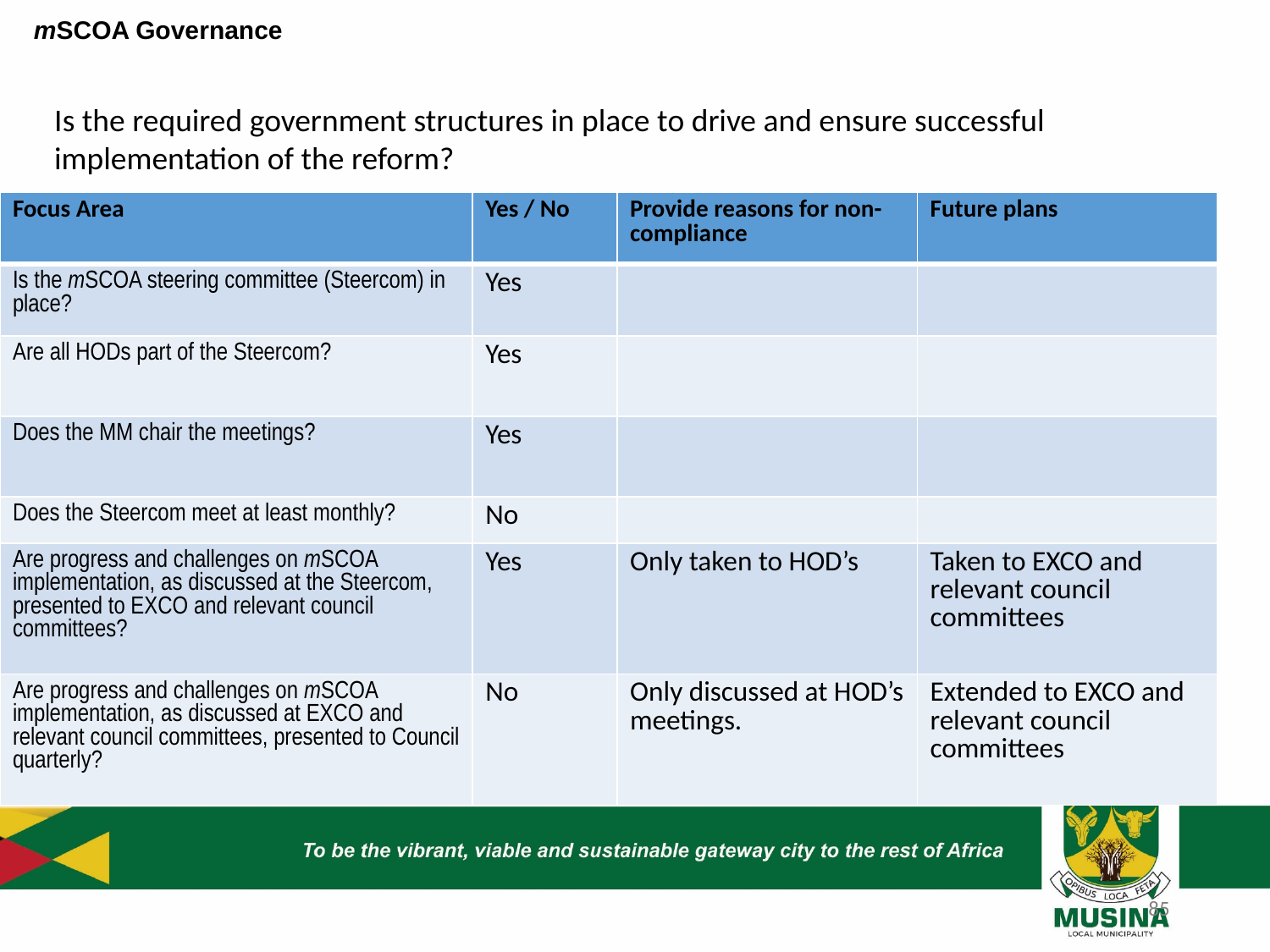

# mSCOA Governance
Is the required government structures in place to drive and ensure successful implementation of the reform?
| Focus Area | Yes / No | Provide reasons for non-compliance | Future plans |
| --- | --- | --- | --- |
| Is the mSCOA steering committee (Steercom) in place? | Yes |  |  |
| Are all HODs part of the Steercom? | Yes |  |  |
| Does the MM chair the meetings? | Yes |  |  |
| Does the Steercom meet at least monthly? | No |  |  |
| Are progress and challenges on mSCOA implementation, as discussed at the Steercom, presented to EXCO and relevant council committees? | Yes | Only taken to HOD’s | Taken to EXCO and relevant council committees |
| Are progress and challenges on mSCOA implementation, as discussed at EXCO and relevant council committees, presented to Council quarterly? | No | Only discussed at HOD’s meetings. | Extended to EXCO and relevant council committees |
85